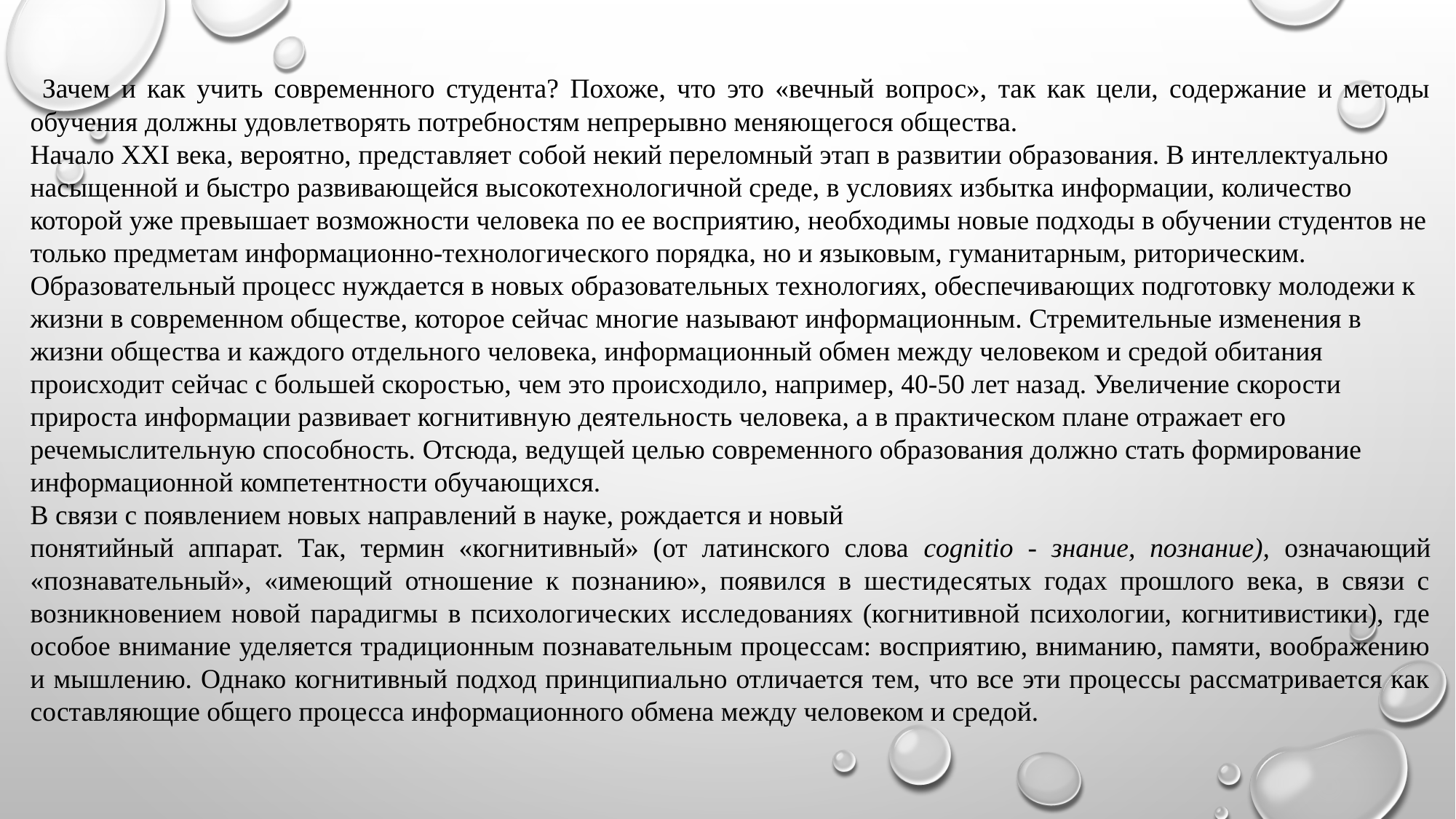

Зачем и как учить современного студента? Похоже, что это «вечный вопрос», так как цели, содержание и методы обучения должны удовлетворять потребностям непрерывно меняющегося общества.
Начало XXI века, вероятно, представляет собой некий переломный этап в развитии образования. В интеллектуально насыщенной и быстро развивающейся высокотехнологичной среде, в условиях избытка информации, количество которой уже превышает возможности человека по ее восприятию, необходимы новые подходы в обучении студентов не только предметам информационно-технологического порядка, но и языковым, гуманитарным, риторическим. Образовательный процесс нуждается в новых образовательных технологиях, обеспечивающих подготовку молодежи к жизни в современном обществе, которое сейчас многие называют информационным. Стремительные изменения в жизни общества и каждого отдельного человека, информационный обмен между человеком и средой обитания происходит сейчас с большей скоростью, чем это происходило, например, 40-50 лет назад. Увеличение скорости прироста информации развивает когнитивную деятельность человека, а в практическом плане отражает его речемыслительную способность. Отсюда, ведущей целью современного образования должно стать формирование информационной компетентности обучающихся.
В связи с появлением новых направлений в науке, рождается и новый
понятийный аппарат. Так, термин «когнитивный» (от латинского слова cognitio - знание, познание), означающий «познавательный», «имеющий отношение к познанию», появился в шестидесятых годах прошлого века, в связи с возникновением новой парадигмы в психологических исследованиях (когнитивной психологии, когнитивистики), где особое внимание уделяется традиционным познавательным процессам: восприятию, вниманию, памяти, воображению и мышлению. Однако когнитивный подход принципиально отличается тем, что все эти процессы рассматривается как составляющие общего процесса информационного обмена между человеком и средой.